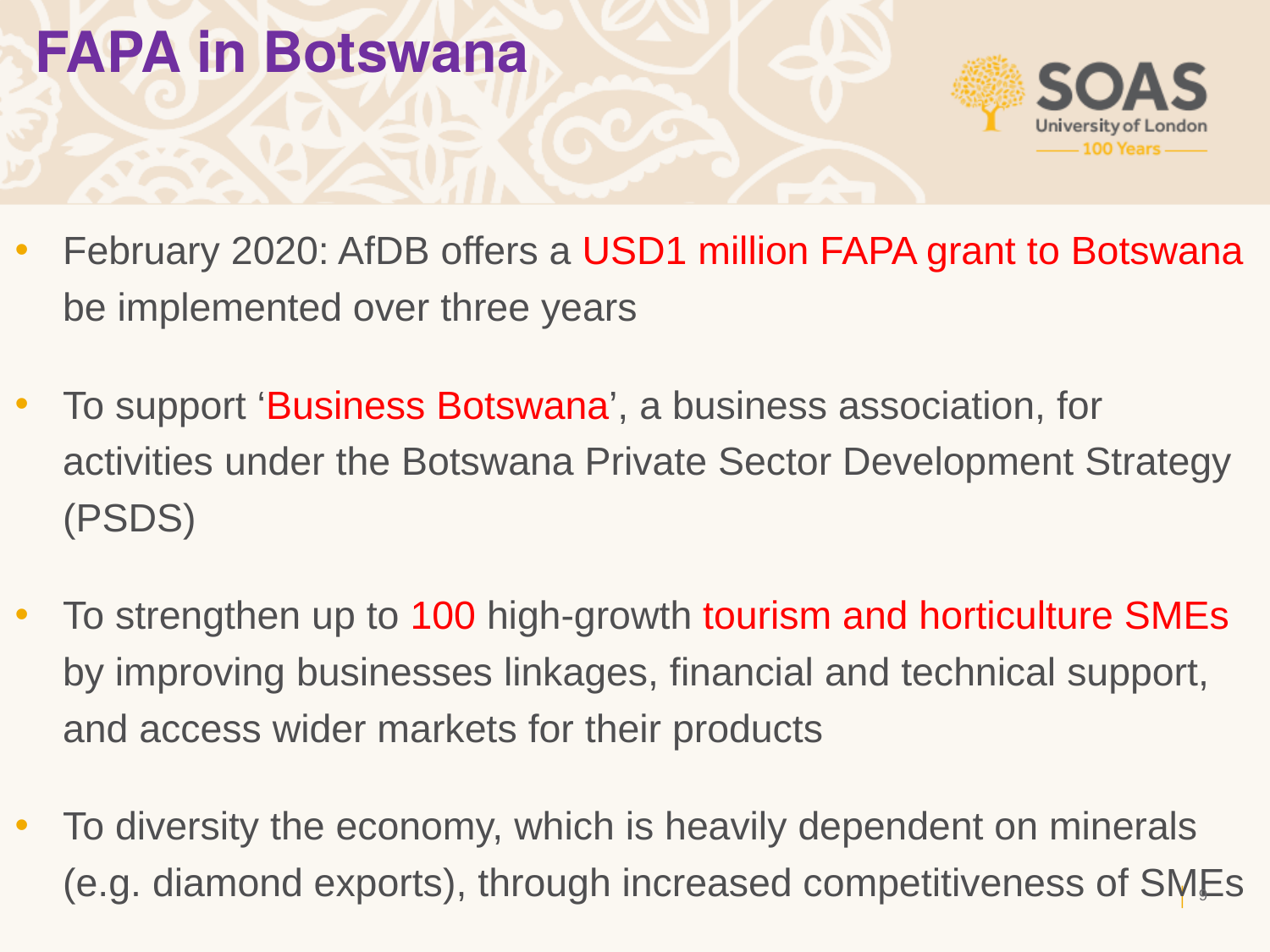

# FAPA in Botswana
February 2020: AfDB offers a USD1 million FAPA grant to Botswana be implemented over three years
To support ‘Business Botswana’, a business association, for activities under the Botswana Private Sector Development Strategy (PSDS)
To strengthen up to 100 high-growth tourism and horticulture SMEs by improving businesses linkages, financial and technical support, and access wider markets for their products
To diversity the economy, which is heavily dependent on minerals (e.g. diamond exports), through increased competitiveness of SMEs
9